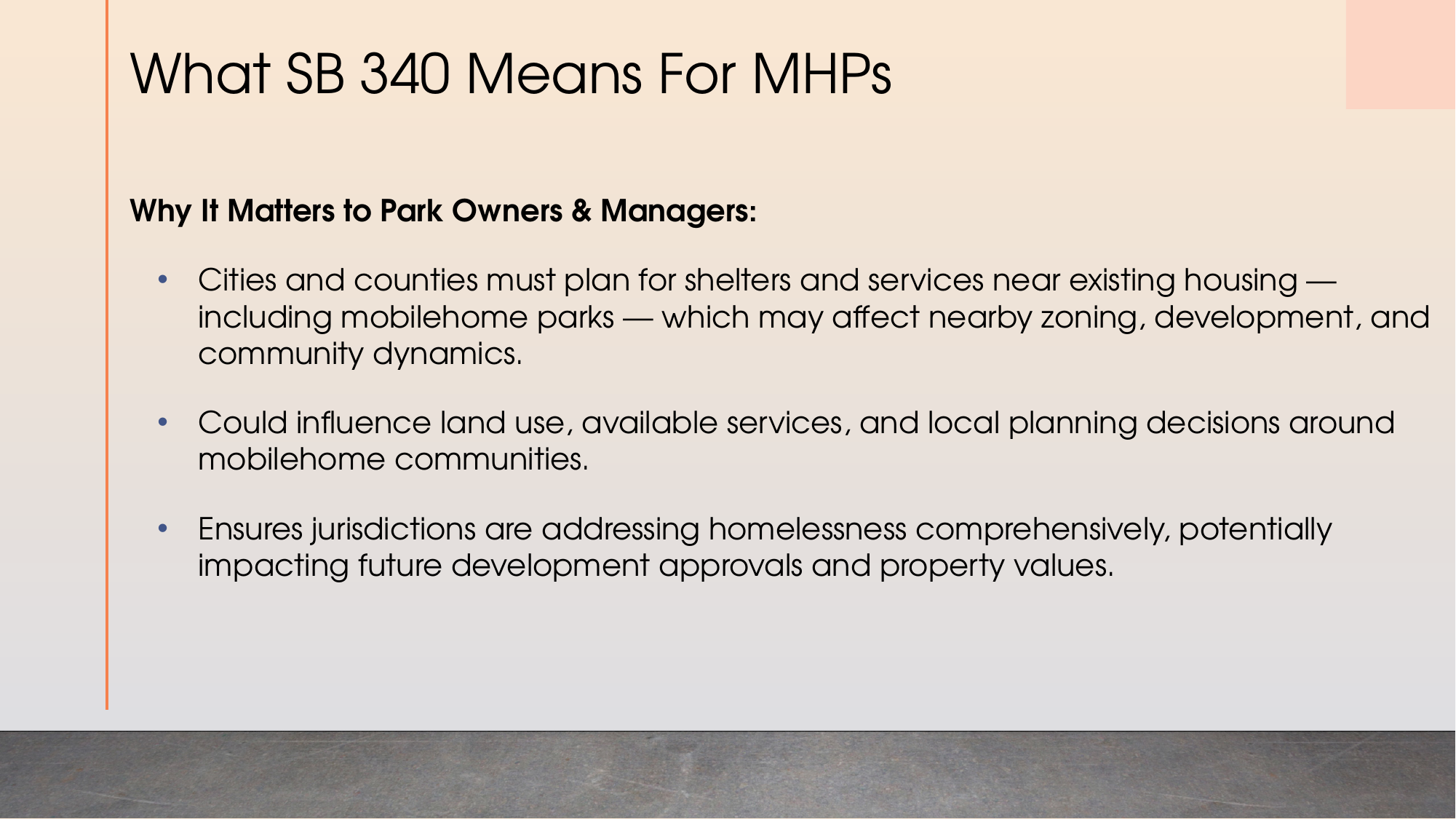

# What SB 340 Means For MHPs
Why It Matters to Park Owners & Managers:
Cities and counties must plan for shelters and services near existing housing — including mobilehome parks — which may affect nearby zoning, development, and community dynamics.
Could influence land use, available services, and local planning decisions around mobilehome communities.
Ensures jurisdictions are addressing homelessness comprehensively, potentially impacting future development approvals and property values.